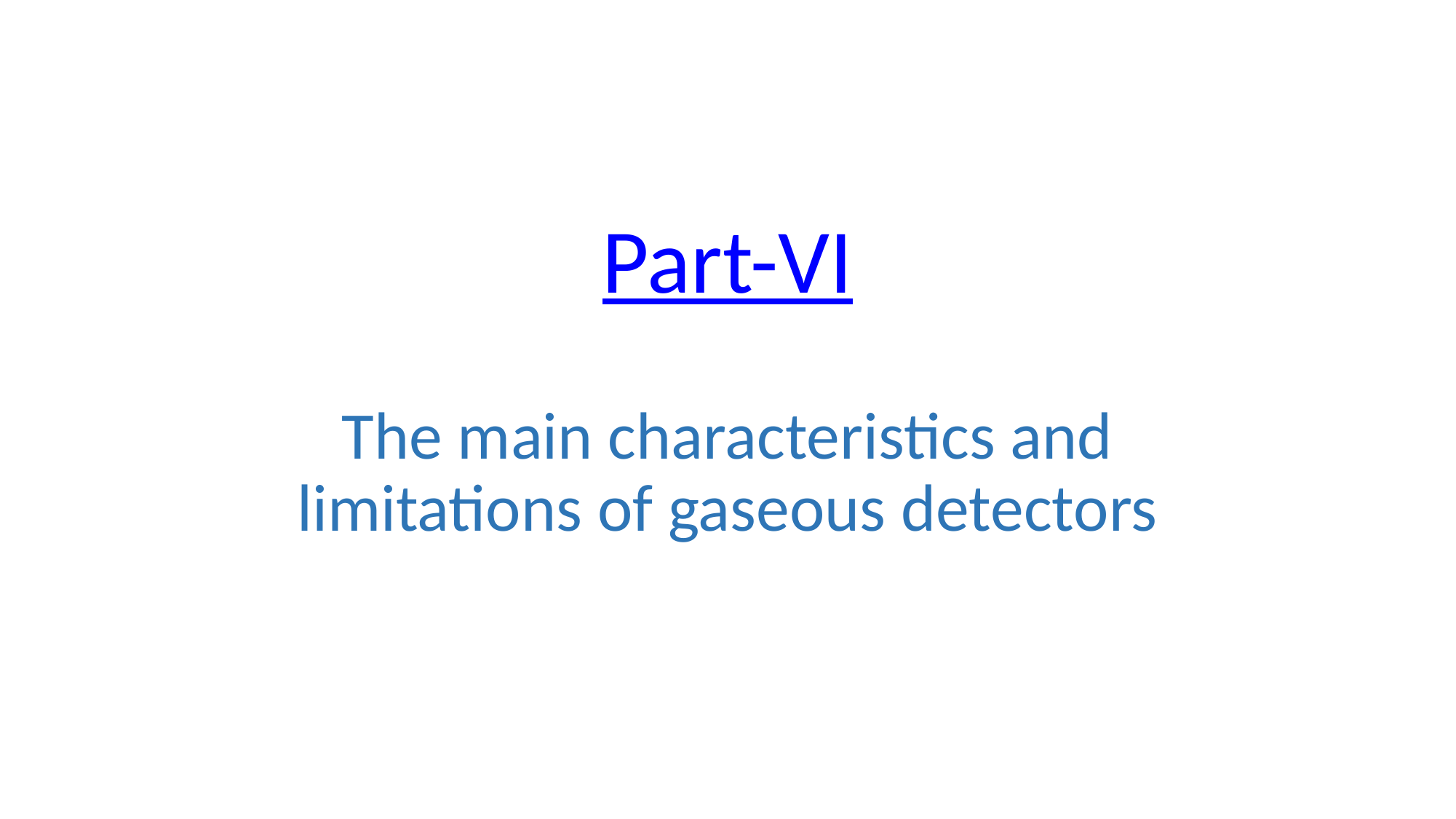

# Part-VI
The main characteristics and limitations of gaseous detectors